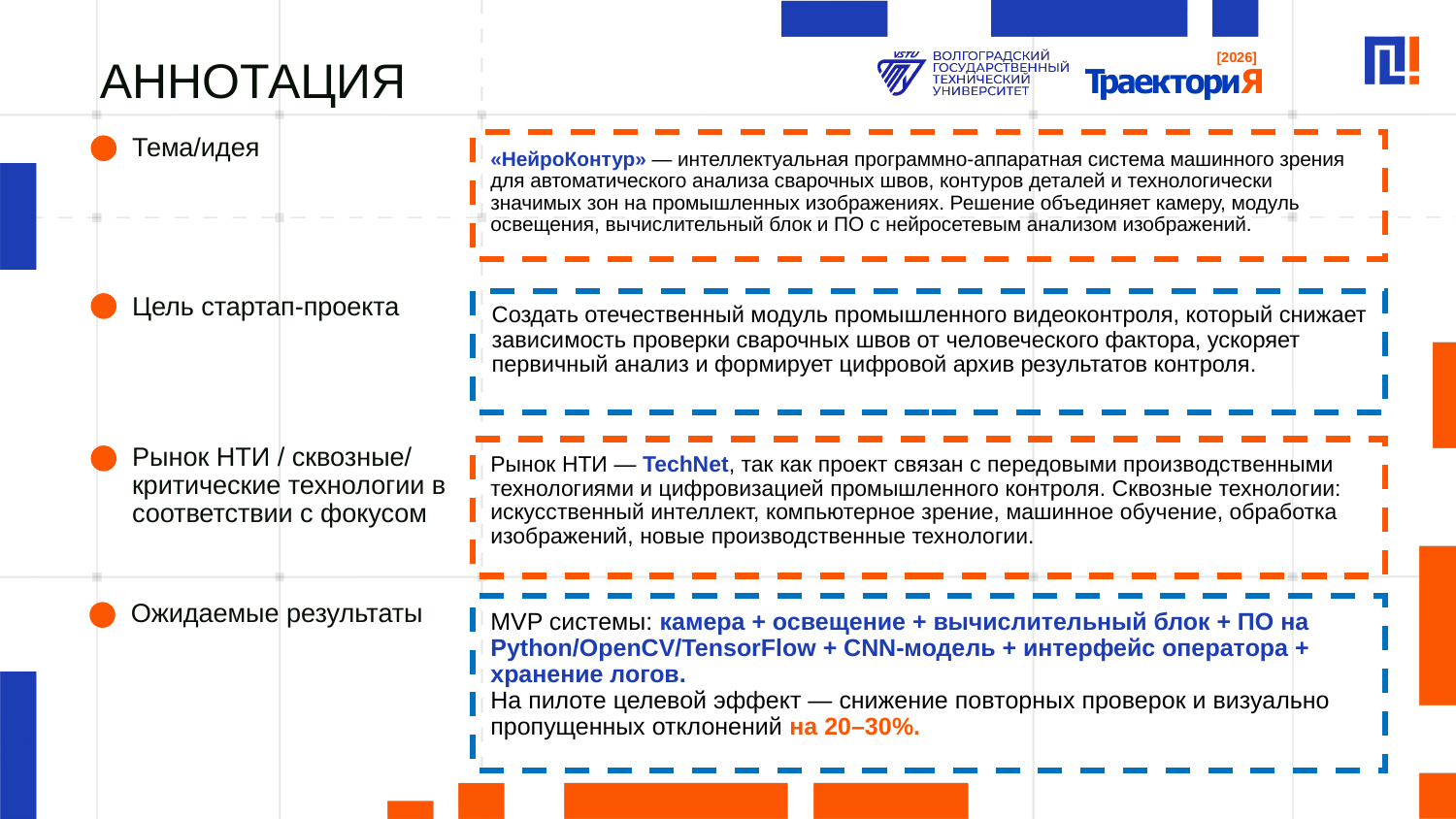

# АННОТАЦИЯ

Тема/идея

«НейроКонтур» — интеллектуальная программно-аппаратная система машинного зрения для автоматического анализа сварочных швов, контуров деталей и технологически значимых зон на промышленных изображениях. Решение объединяет камеру, модуль освещения, вычислительный блок и ПО с нейросетевым анализом изображений.

Цель стартап-проекта
Создать отечественный модуль промышленного видеоконтроля, который снижает зависимость проверки сварочных швов от человеческого фактора, ускоряет первичный анализ и формирует цифровой архив результатов контроля.

Рынок НТИ / сквозные/
критические технологии в соответствии с фокусом

Рынок НТИ — TechNet, так как проект связан с передовыми производственными технологиями и цифровизацией промышленного контроля. Сквозные технологии: искусственный интеллект, компьютерное зрение, машинное обучение, обработка изображений, новые производственные технологии.

Ожидаемые результаты

MVP системы: камера + освещение + вычислительный блок + ПО на Python/OpenCV/TensorFlow + CNN-модель + интерфейс оператора + хранение логов.
На пилоте целевой эффект — снижение повторных проверок и визуально пропущенных отклонений на 20–30%.